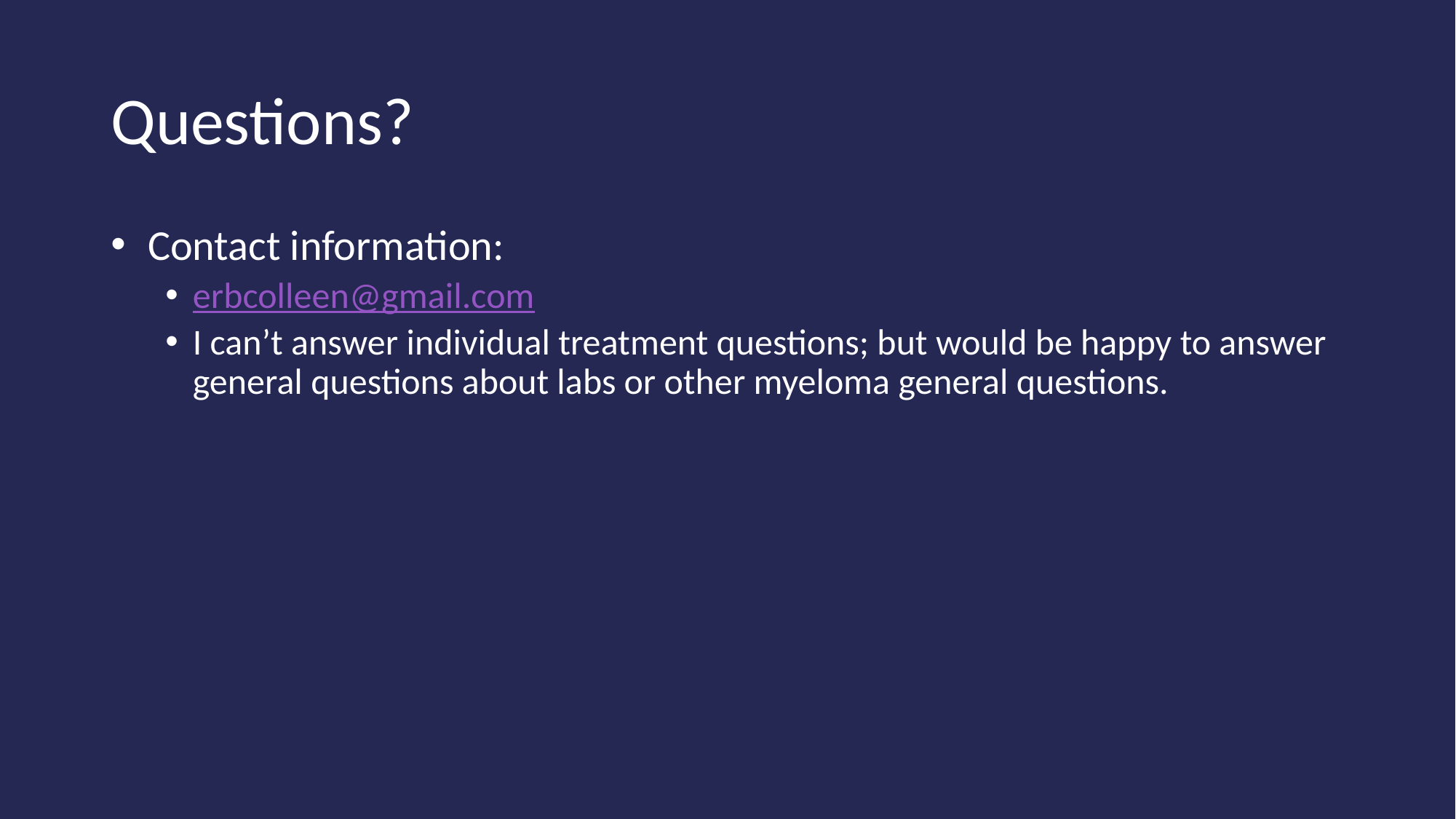

# Questions?
 Contact information:
erbcolleen@gmail.com
I can’t answer individual treatment questions; but would be happy to answer general questions about labs or other myeloma general questions.